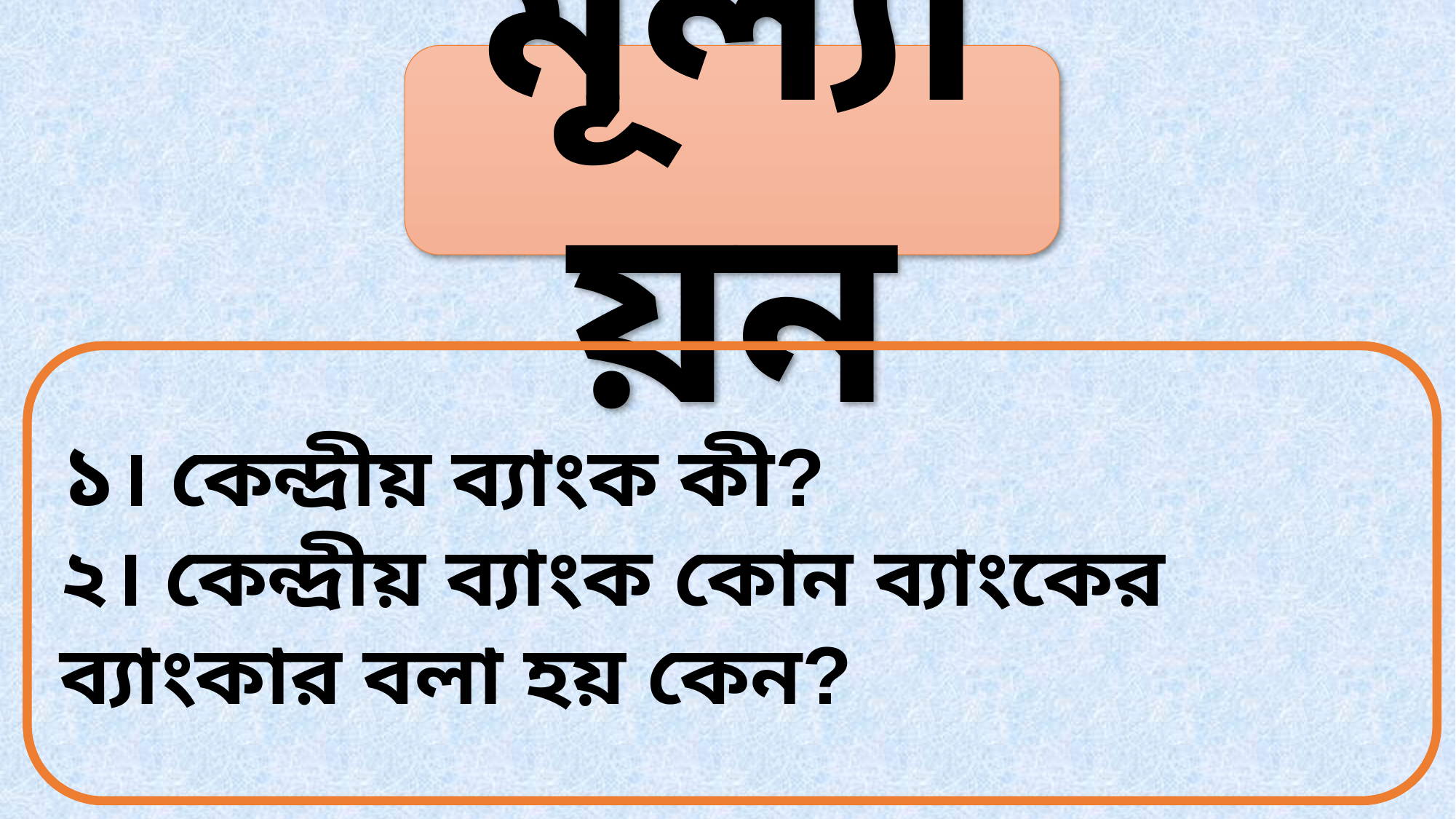

মূল্যায়ন

১। কেন্দ্রীয় ব্যাংক কী?
২। কেন্দ্রীয় ব্যাংক কোন ব্যাংকের ব্যাংকার বলা হয় কেন?